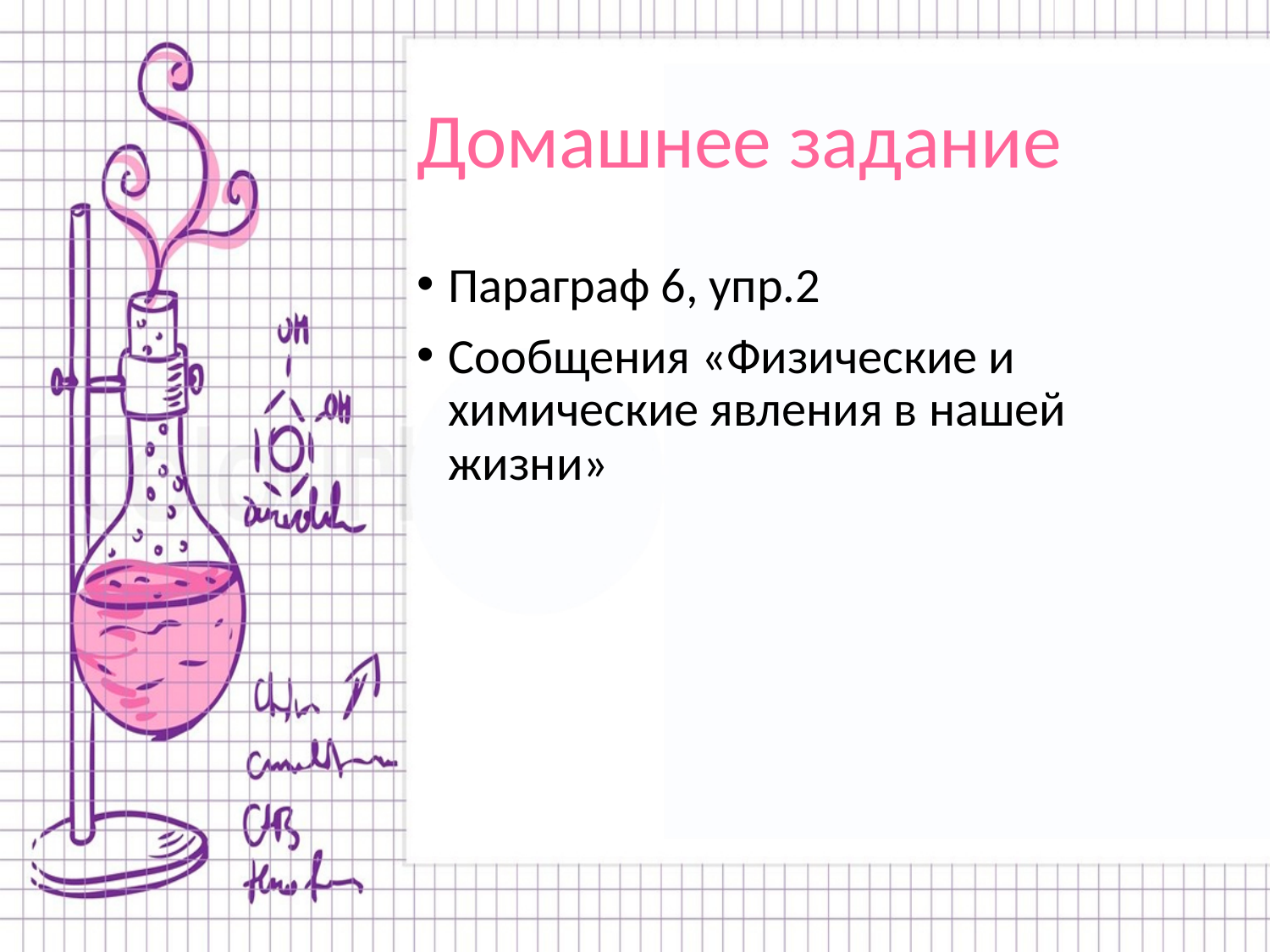

# Домашнее задание
Параграф 6, упр.2
Сообщения «Физические и химические явления в нашей жизни»